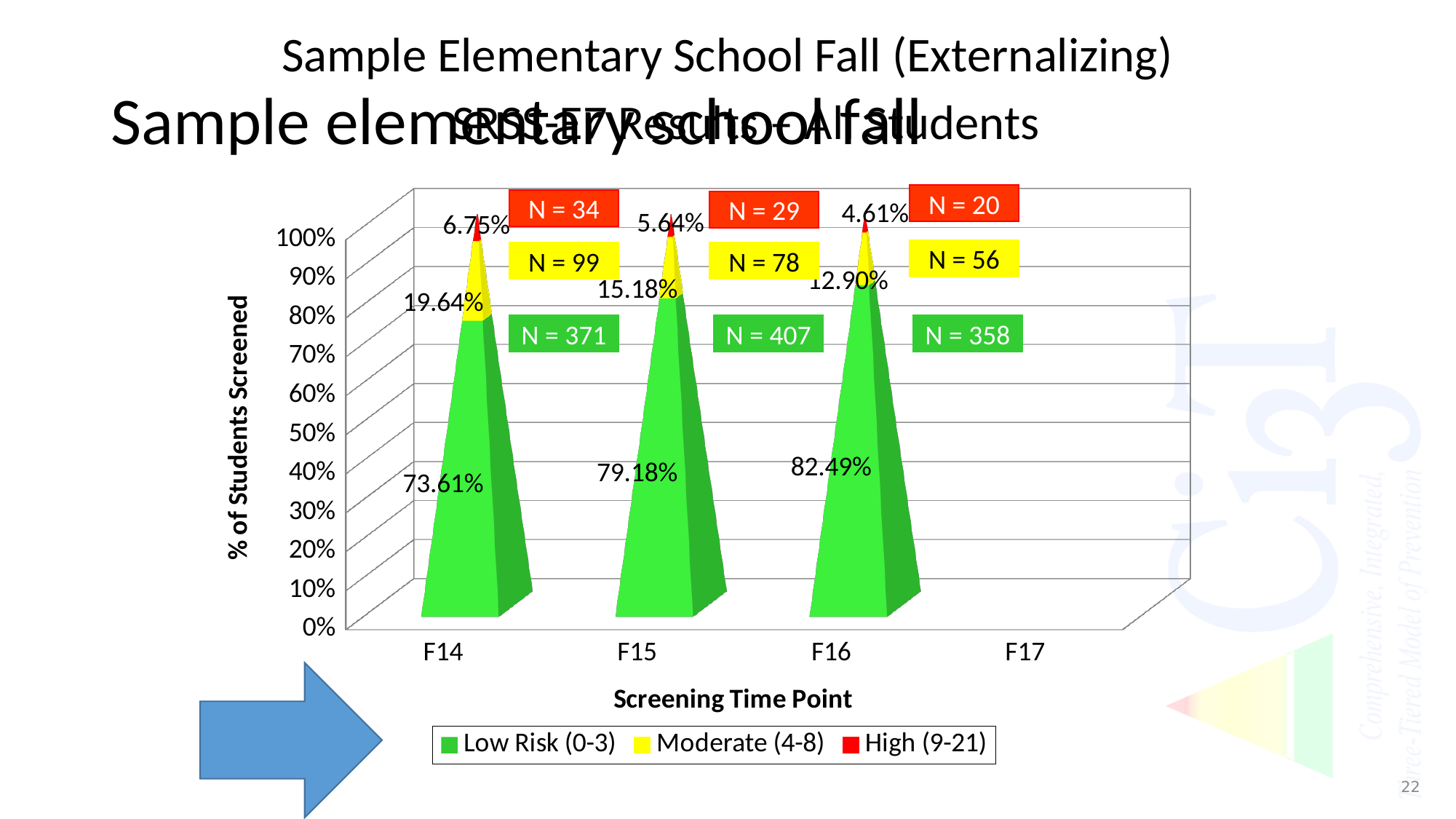

Sample Elementary School Fall (Externalizing)
# Sample elementary school fall
SRSS-E7 Results – All Students

[unsupported chart]

N = 20
N = 34
N = 29
N = 56
N = 99
N = 78
N = 371
N = 407
N = 358